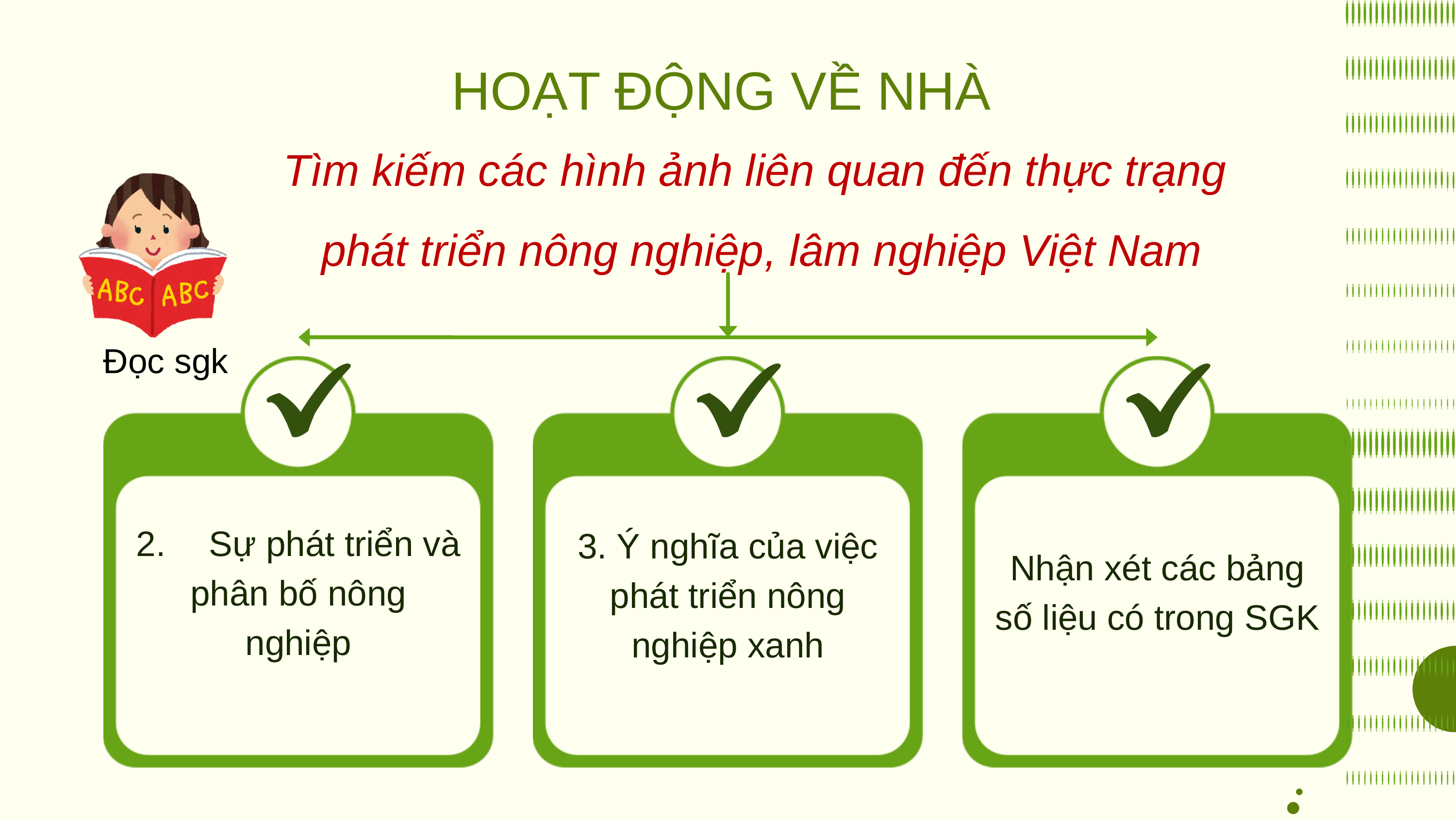

HOẠT ĐỘNG VỀ NHÀ

Tìm kiếm các hình ảnh liên quan đến thực trạng
 phát triển nông nghiệp, lâm nghiệp Việt Nam

Đọc sgk

2.	Sự phát triển và phân bố nông nghiệp
3. Ý nghĩa của việc phát triển nông nghiệp xanh
Nhận xét các bảng số liệu có trong SGK